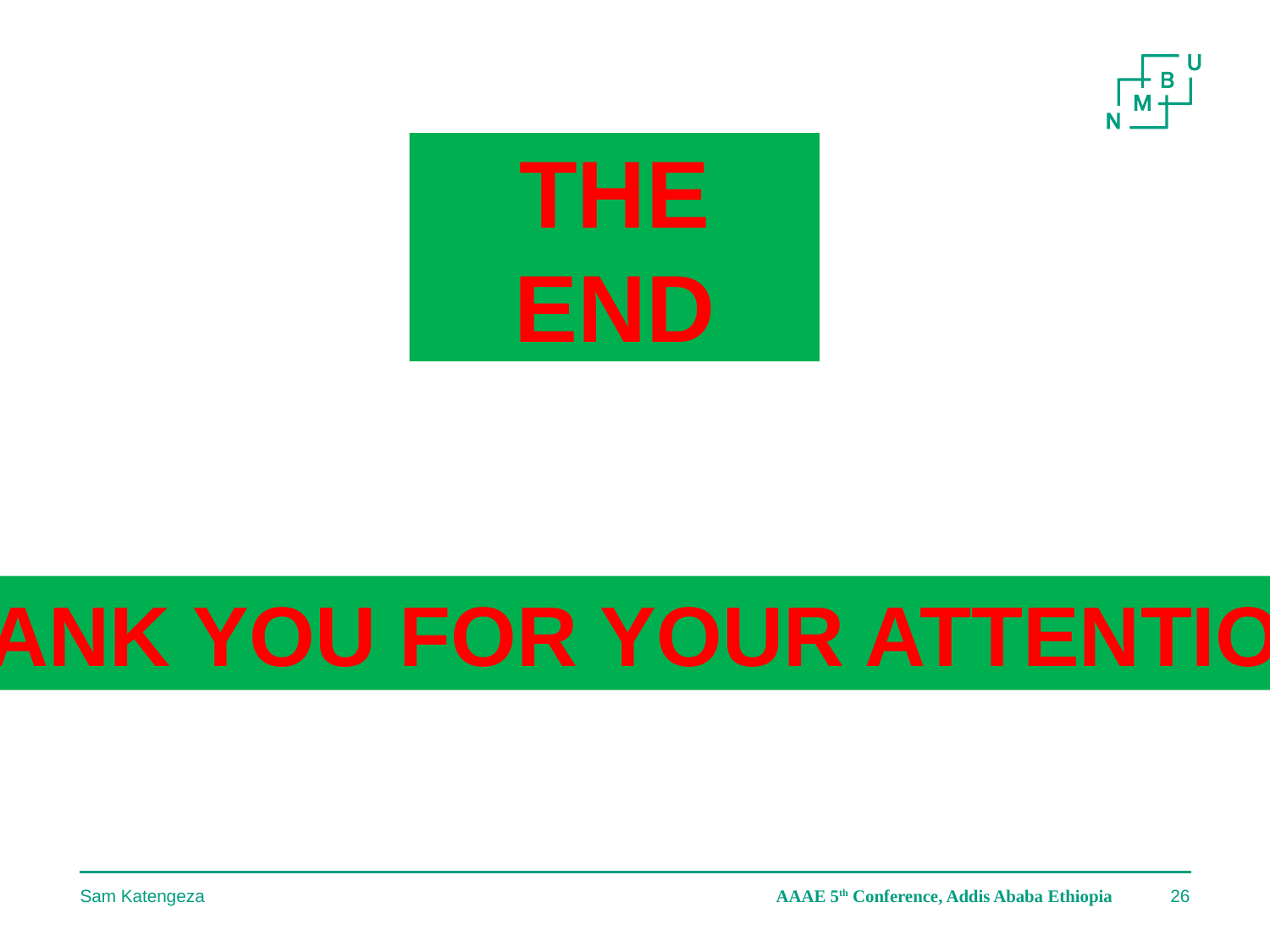

THE END
THANK YOU FOR YOUR ATTENTION
Sam Katengeza
AAAE 5th Conference, Addis Ababa Ethiopia
26